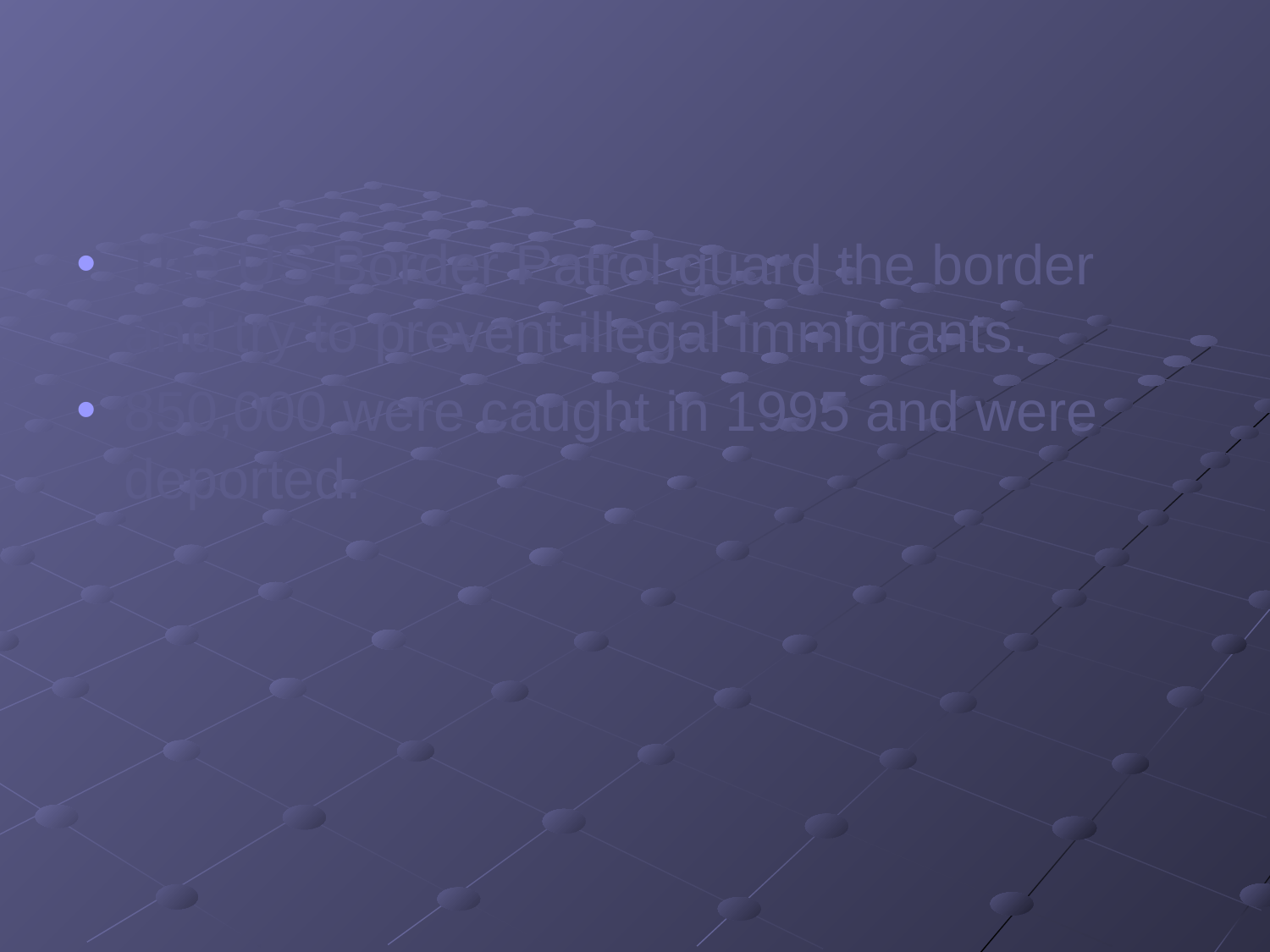

The US Border Patrol guard the border and try to prevent illegal immigrants.
850,000 were caught in 1995 and were deported.